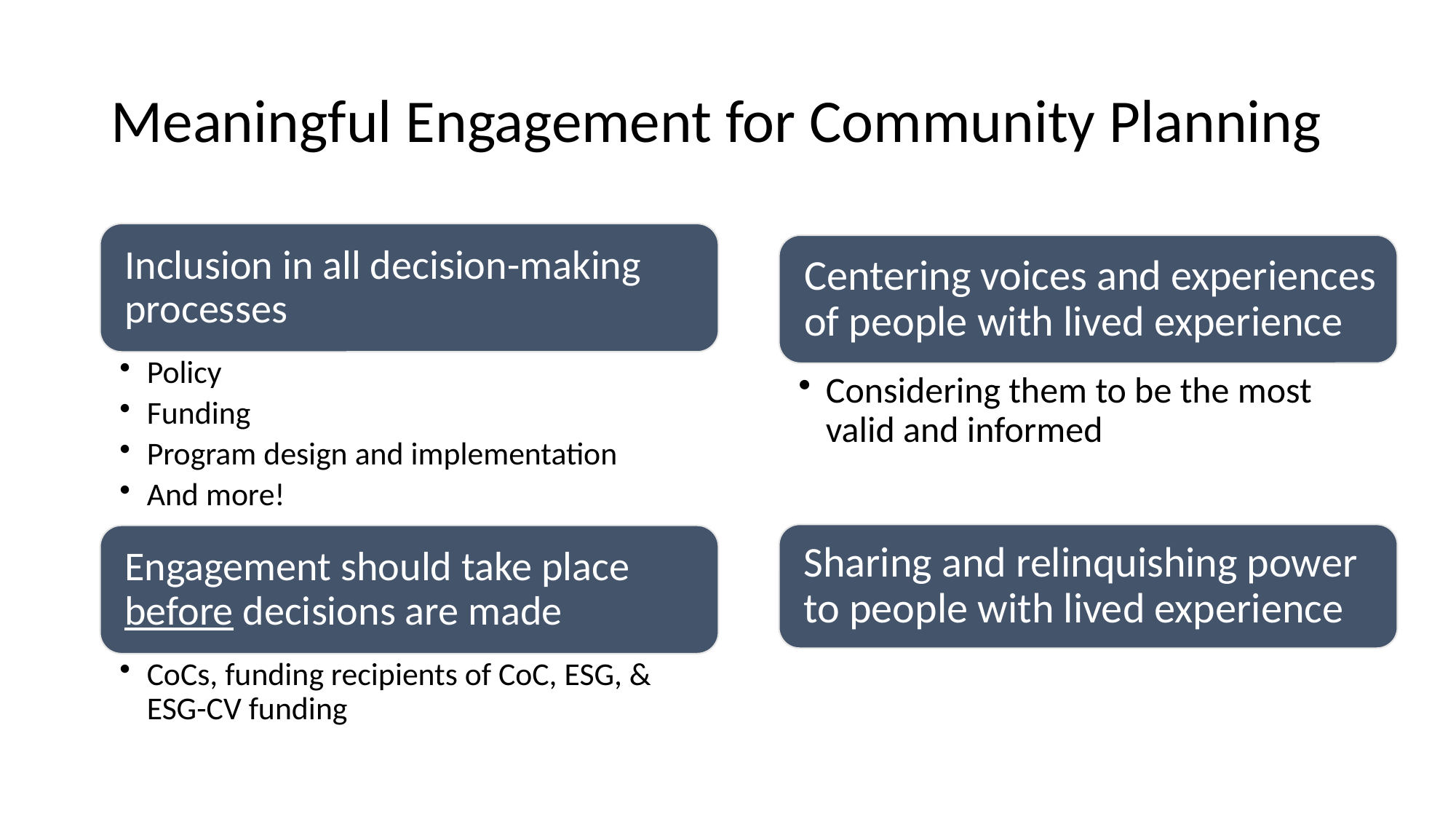

# Meaningful Engagement for Community Planning
Centering voices and experiences of people with lived experience
Considering them to be the most valid and informed
Sharing and relinquishing power to people with lived experience
Inclusion in all decision-making processes
Policy
Funding
Program design and implementation
And more!
Engagement should take place before decisions are made
CoCs, funding recipients of CoC, ESG, & ESG-CV funding